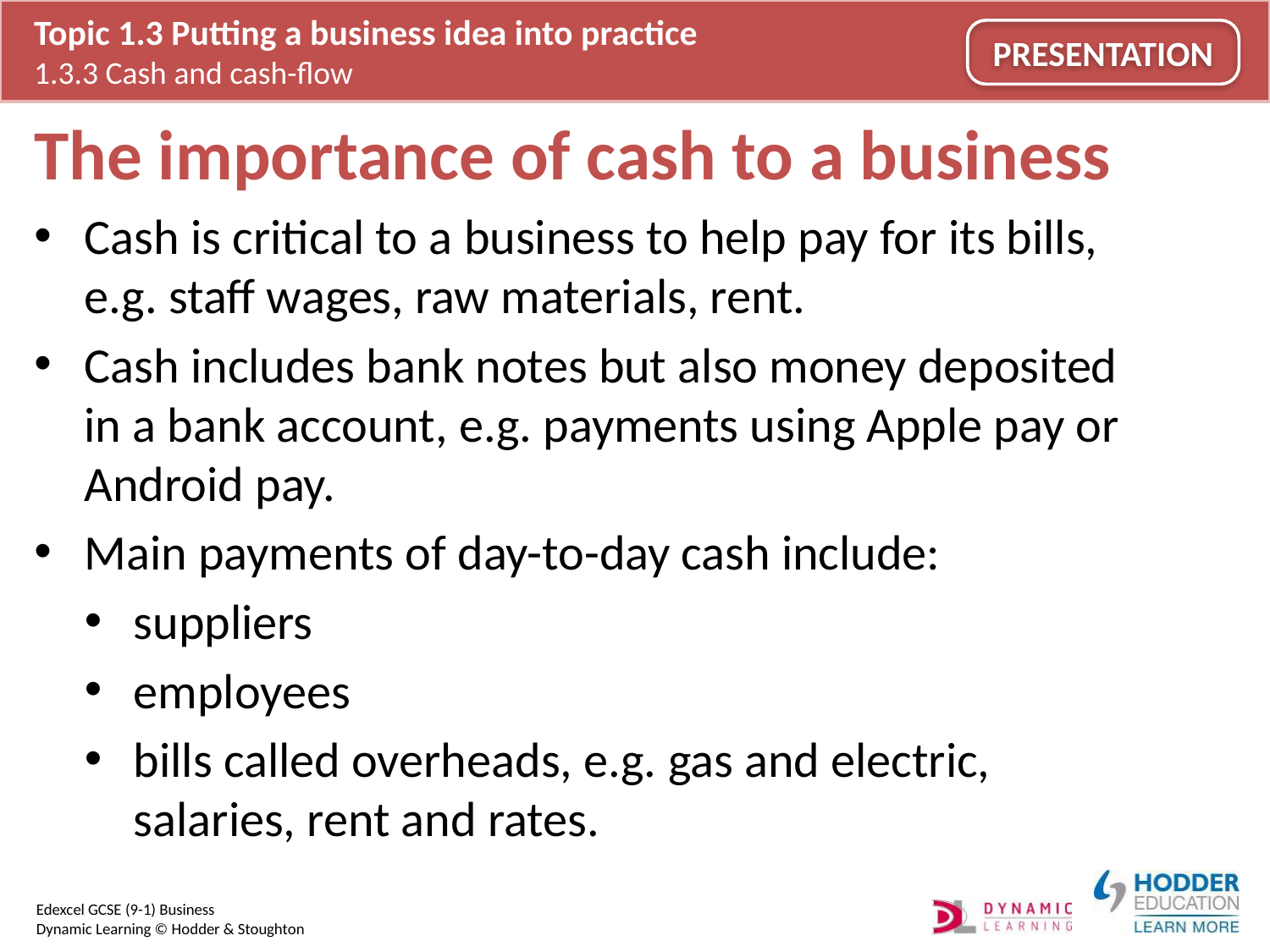

# The importance of cash to a business
Cash is critical to a business to help pay for its bills, e.g. staff wages, raw materials, rent.
Cash includes bank notes but also money deposited in a bank account, e.g. payments using Apple pay or Android pay.
Main payments of day-to-day cash include:
suppliers
employees
bills called overheads, e.g. gas and electric, salaries, rent and rates.